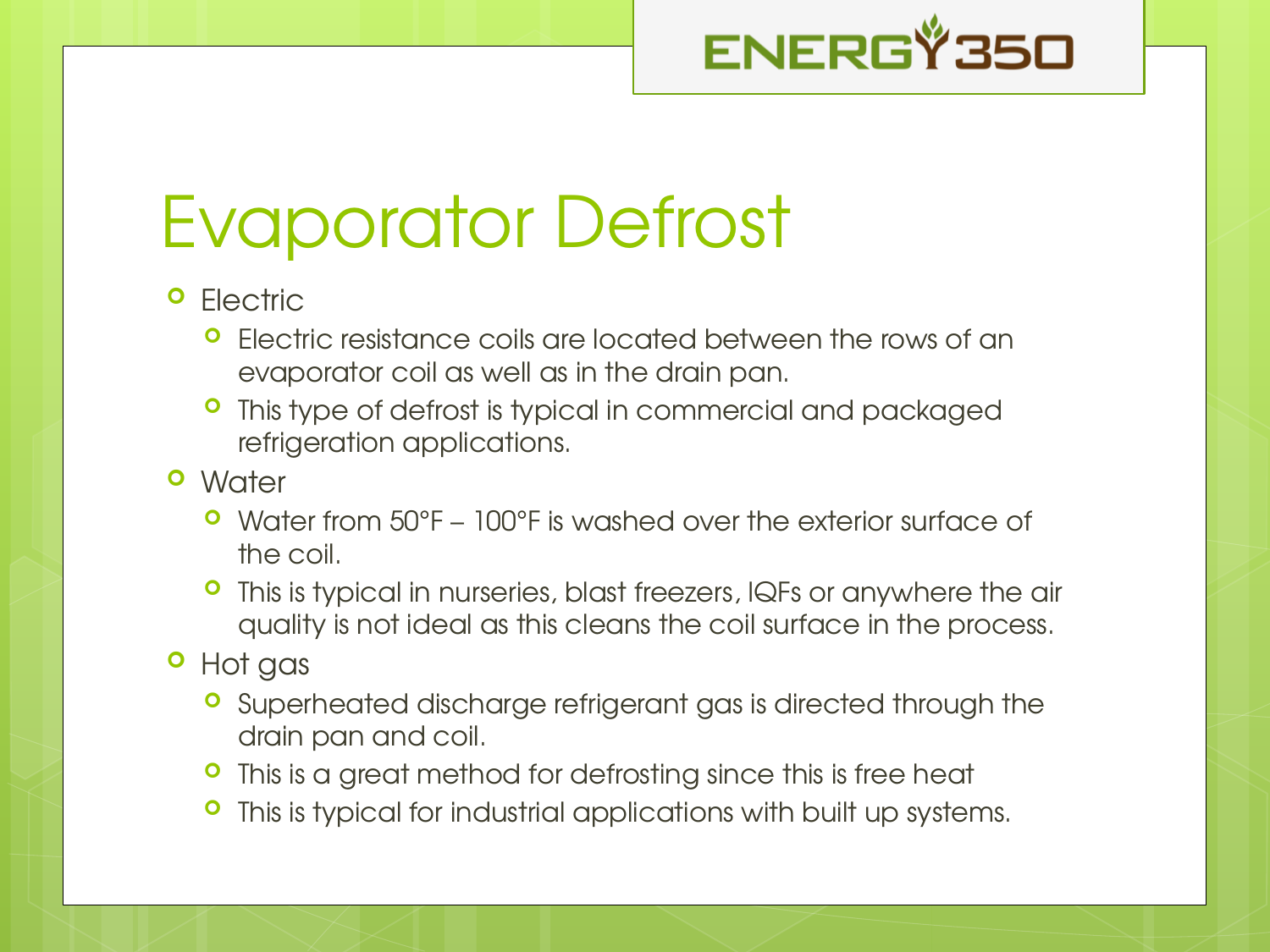

# Evaporator Defrost
Electric
Electric resistance coils are located between the rows of an evaporator coil as well as in the drain pan.
This type of defrost is typical in commercial and packaged refrigeration applications.
Water
Water from 50°F – 100°F is washed over the exterior surface of the coil.
This is typical in nurseries, blast freezers, IQFs or anywhere the air quality is not ideal as this cleans the coil surface in the process.
Hot gas
Superheated discharge refrigerant gas is directed through the drain pan and coil.
This is a great method for defrosting since this is free heat
This is typical for industrial applications with built up systems.